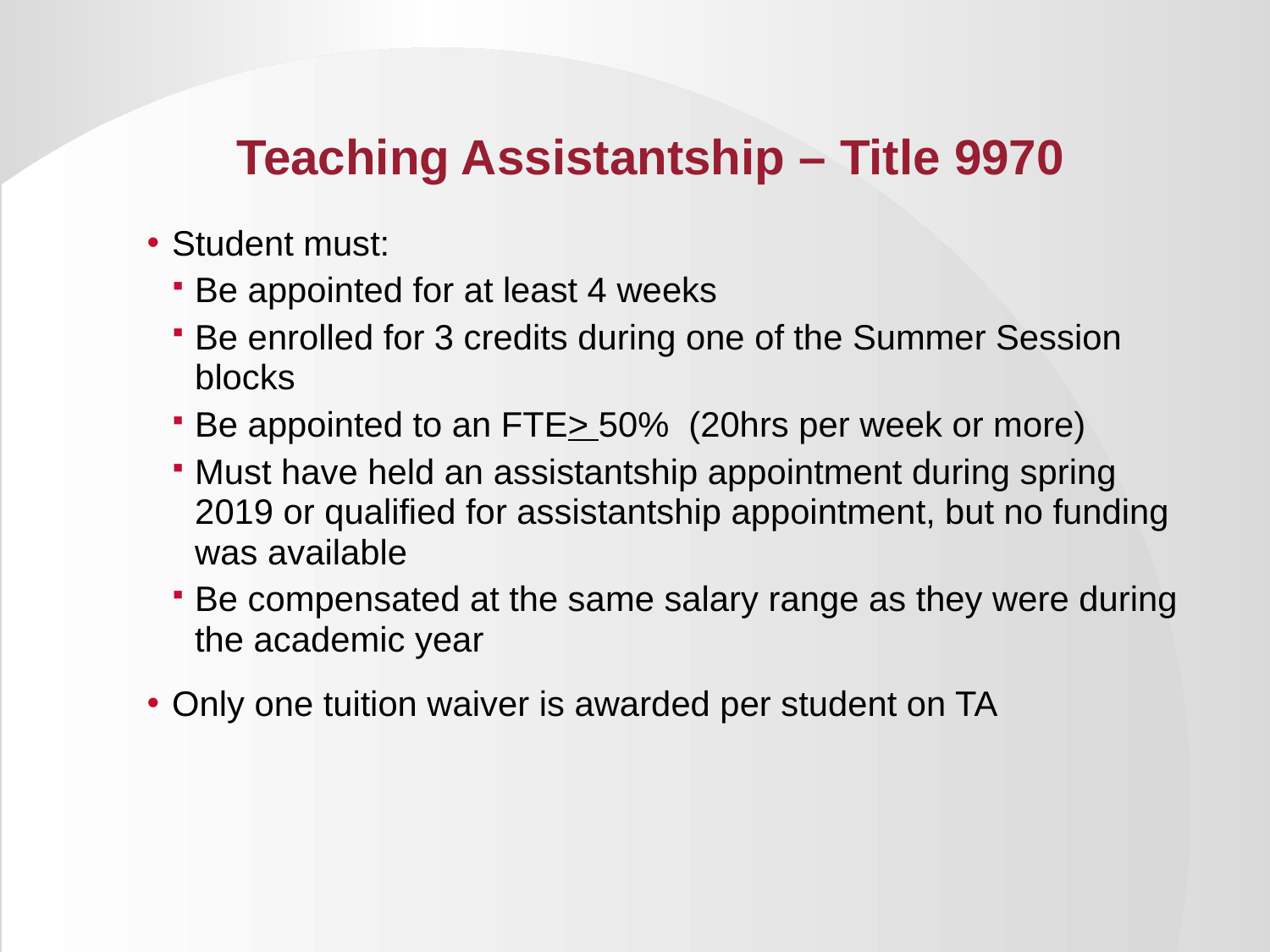

# Teaching Assistantship – Title 9970
Student must:
Be appointed for at least 4 weeks
Be enrolled for 3 credits during one of the Summer Session blocks
Be appointed to an FTE> 50%  (20hrs per week or more)
Must have held an assistantship appointment during spring 2019 or qualified for assistantship appointment, but no funding was available
Be compensated at the same salary range as they were during the academic year
Only one tuition waiver is awarded per student on TA